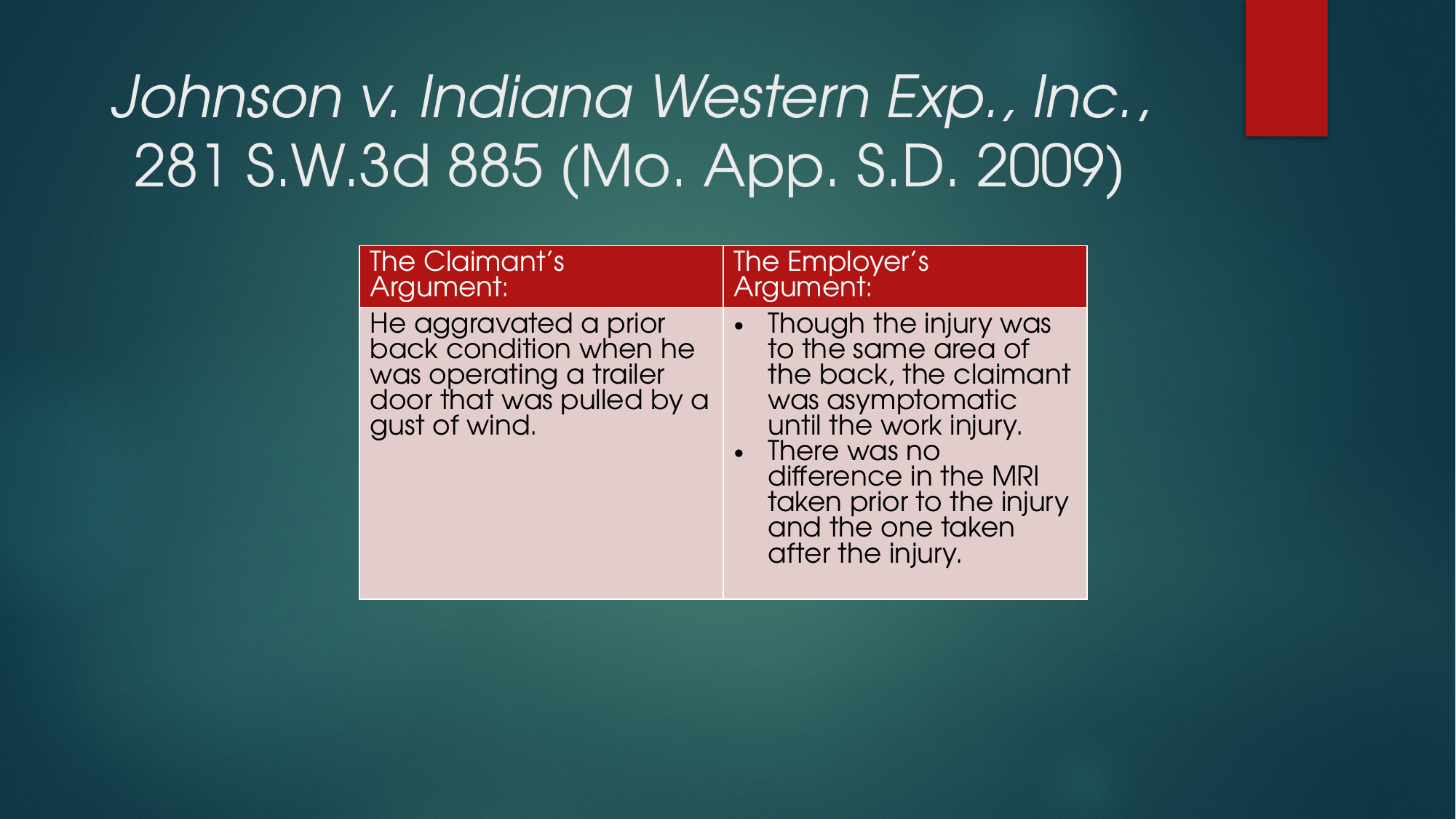

# Johnson v. Indiana Western Exp., Inc., 281 S.W.3d 885 (Mo. App. S.D. 2009)
| The Claimant’s Argument: | The Employer’s Argument: |
| --- | --- |
| He aggravated a prior back condition when he was operating a trailer door that was pulled by a gust of wind. | Though the injury was to the same area of the back, the claimant was asymptomatic until the work injury. There was no difference in the MRI taken prior to the injury and the one taken after the injury. |